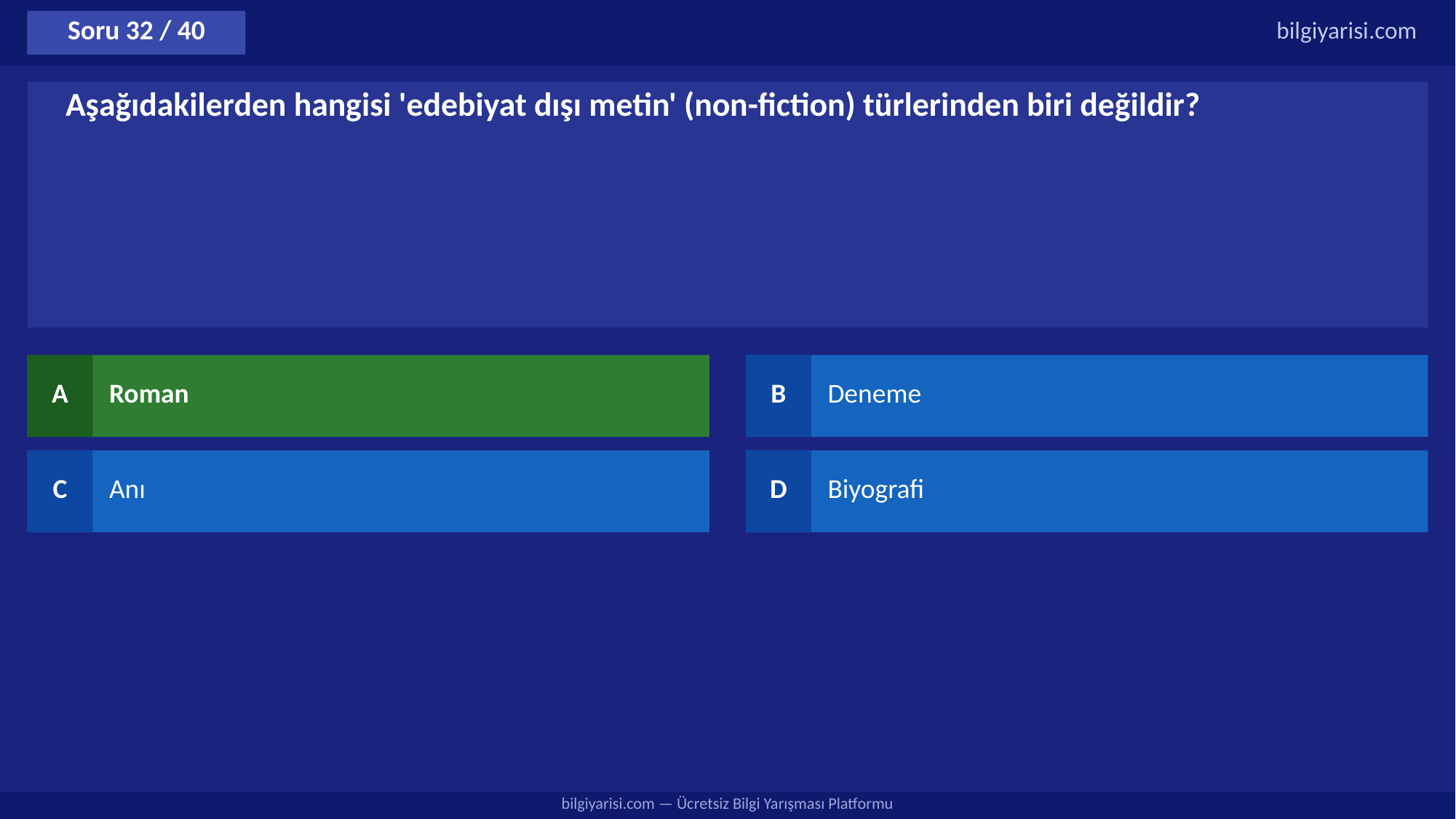

Soru 32 / 40
bilgiyarisi.com

Aşağıdakilerden hangisi 'edebiyat dışı metin' (non-fiction) türlerinden biri değildir?

A
Roman

B
Deneme

C
Anı

D
Biyografi
bilgiyarisi.com — Ücretsiz Bilgi Yarışması Platformu